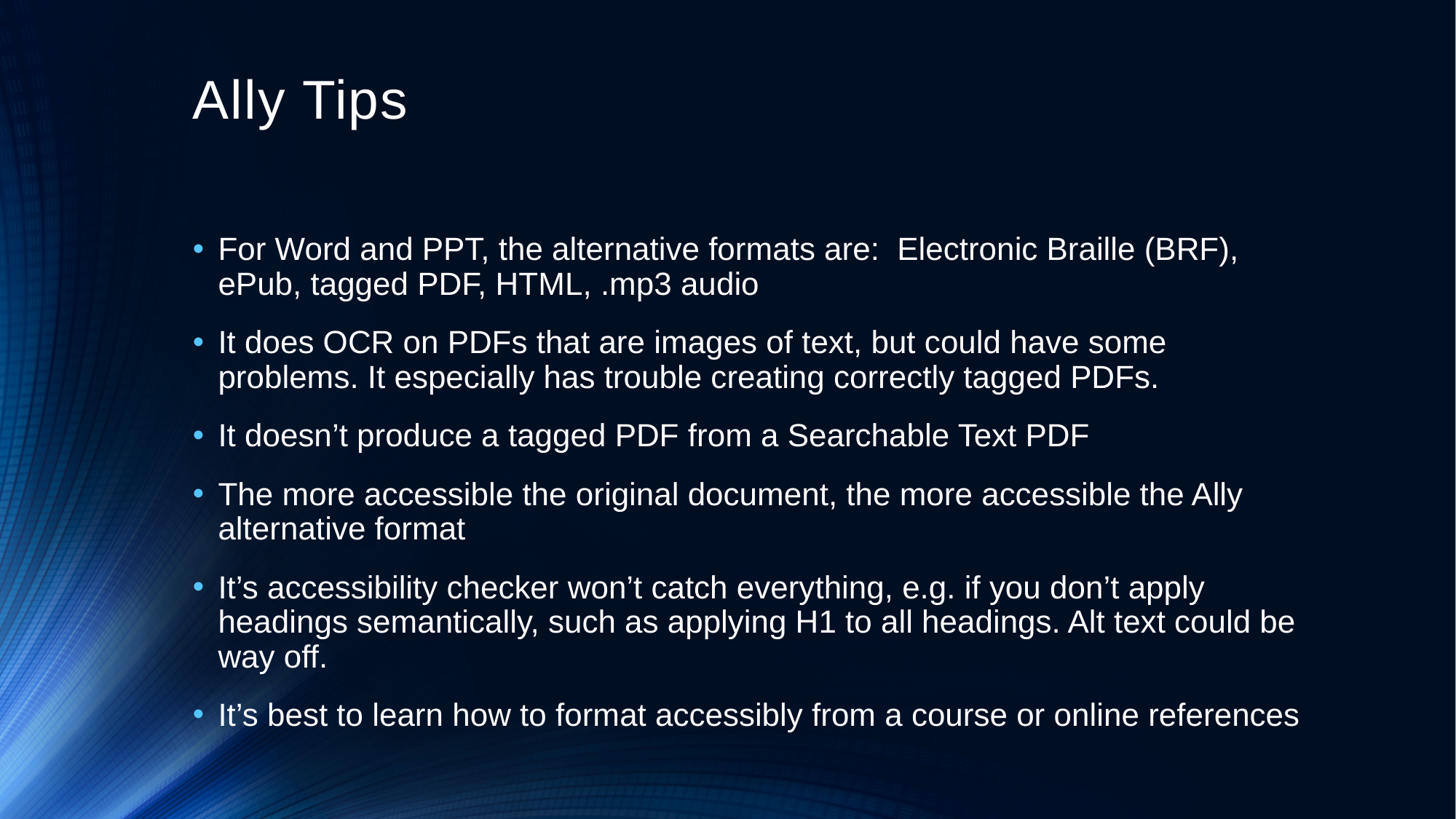

# Ally Tips
For Word and PPT, the alternative formats are:  Electronic Braille (BRF), ePub, tagged PDF, HTML, .mp3 audio
It does OCR on PDFs that are images of text, but could have some problems. It especially has trouble creating correctly tagged PDFs.
It doesn’t produce a tagged PDF from a Searchable Text PDF
The more accessible the original document, the more accessible the Ally alternative format
It’s accessibility checker won’t catch everything, e.g. if you don’t apply headings semantically, such as applying H1 to all headings. Alt text could be way off.
It’s best to learn how to format accessibly from a course or online references